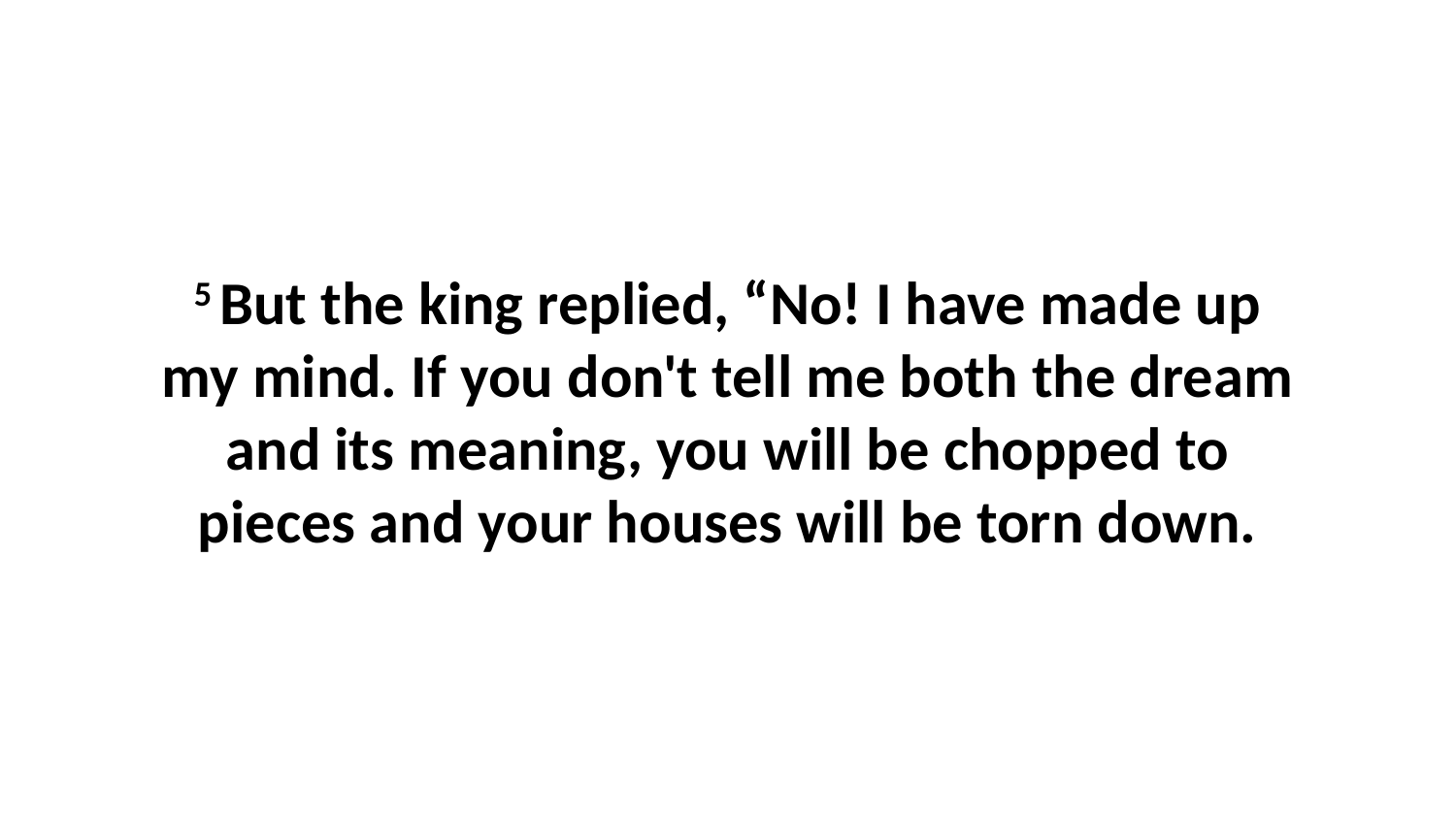

5 But the king replied, “No! I have made up my mind. If you don't tell me both the dream and its meaning, you will be chopped to pieces and your houses will be torn down.